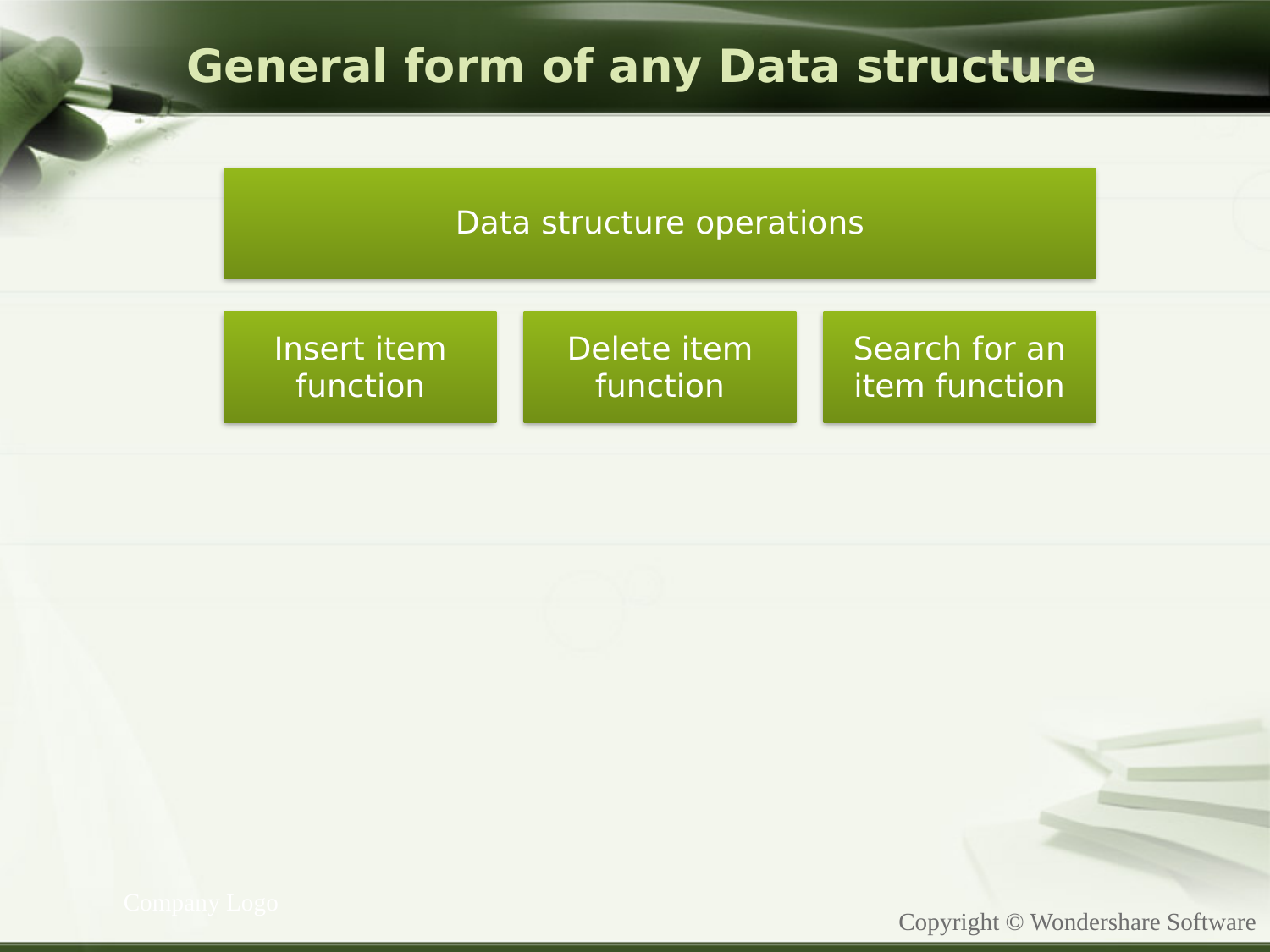

# General form of any Data structure
Data structure operations
Insert item function
Delete item function
Search for an item function
Company Logo